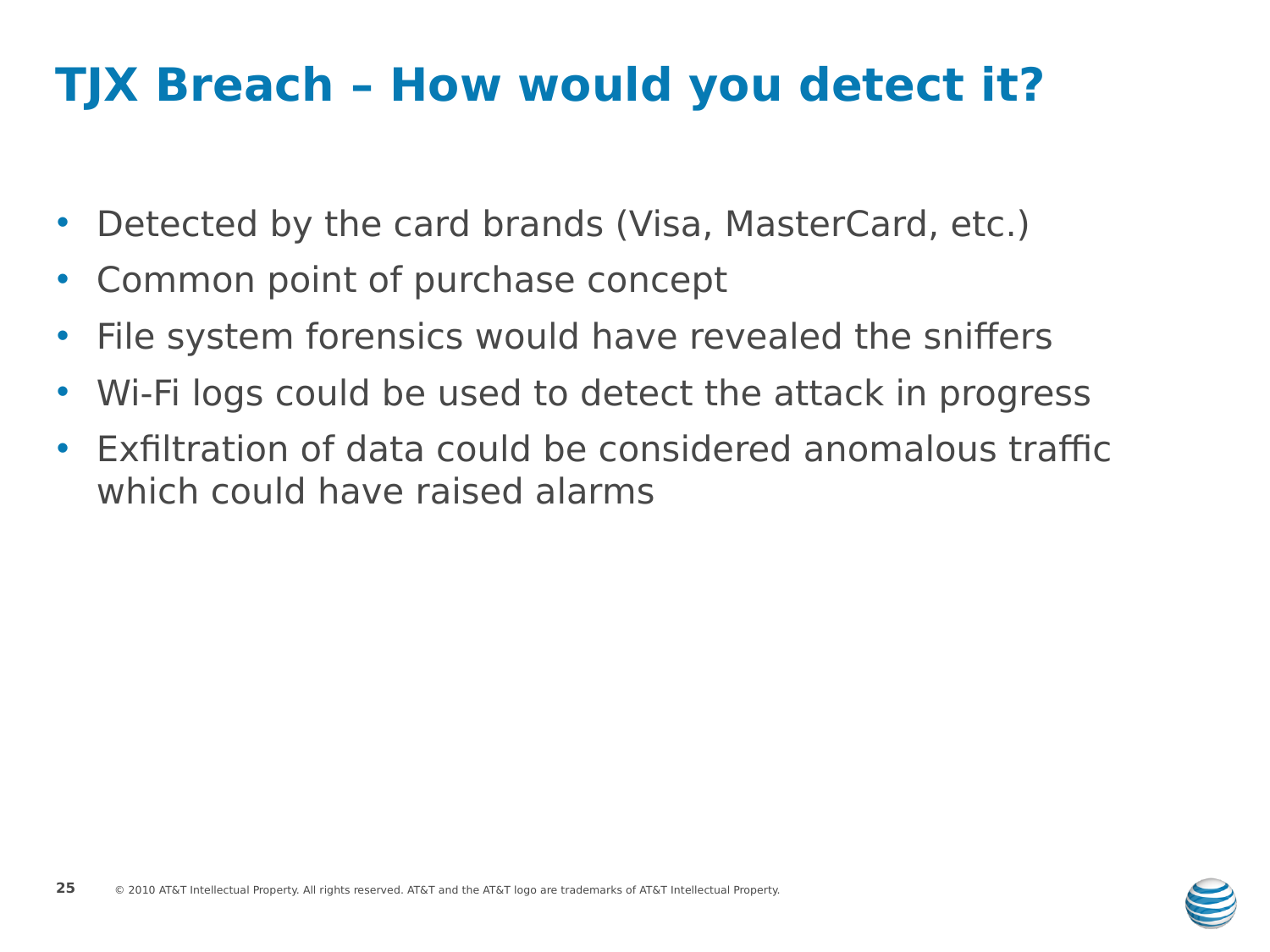

# TJX Breach – How would you detect it?
Detected by the card brands (Visa, MasterCard, etc.)
Common point of purchase concept
File system forensics would have revealed the sniffers
Wi-Fi logs could be used to detect the attack in progress
Exfiltration of data could be considered anomalous traffic which could have raised alarms

25